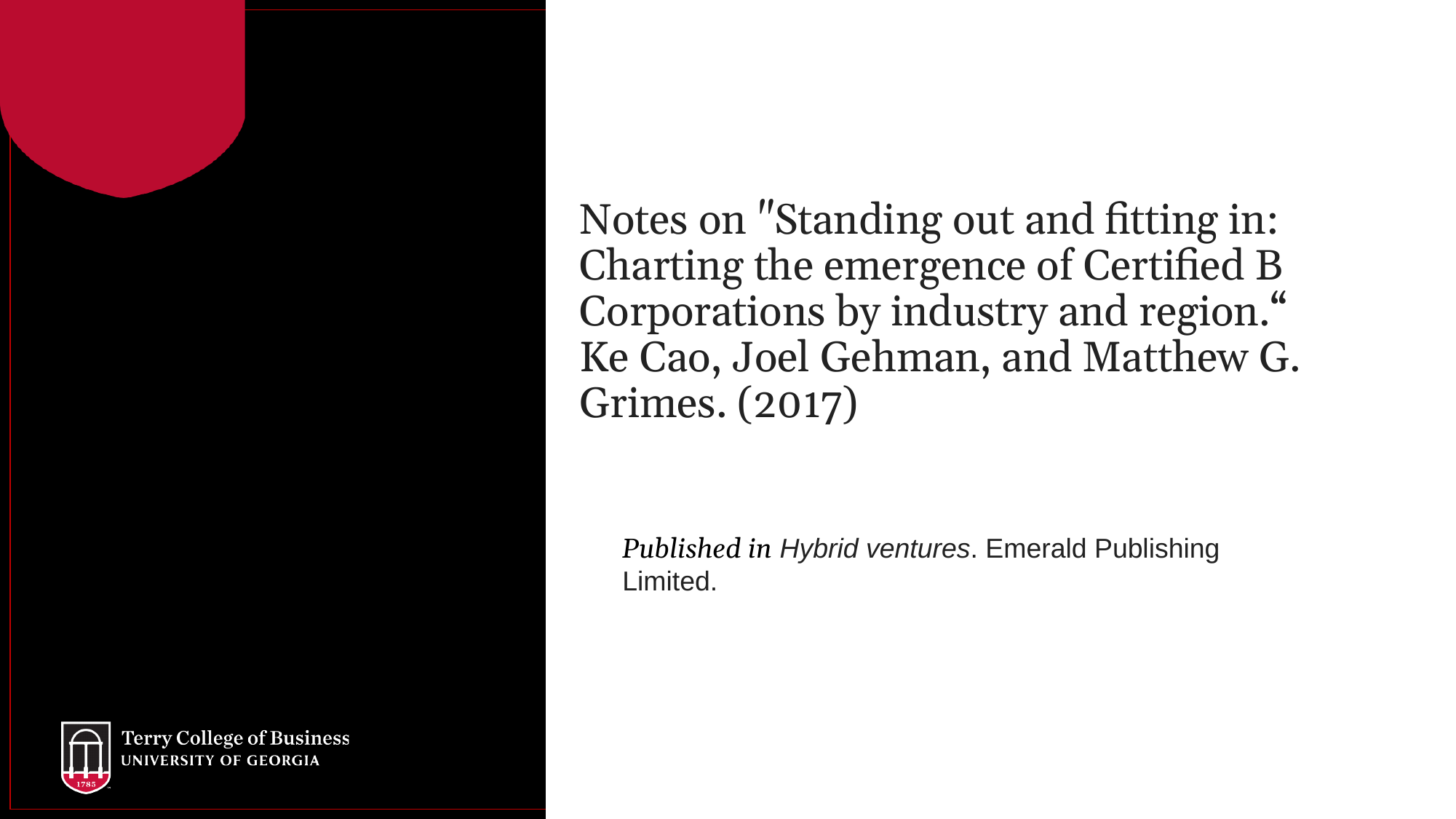

Notes on "Standing out and fitting in: Charting the emergence of Certified B Corporations by industry and region.“ Ke Cao, Joel Gehman, and Matthew G. Grimes. (2017)
Published in Hybrid ventures. Emerald Publishing Limited.